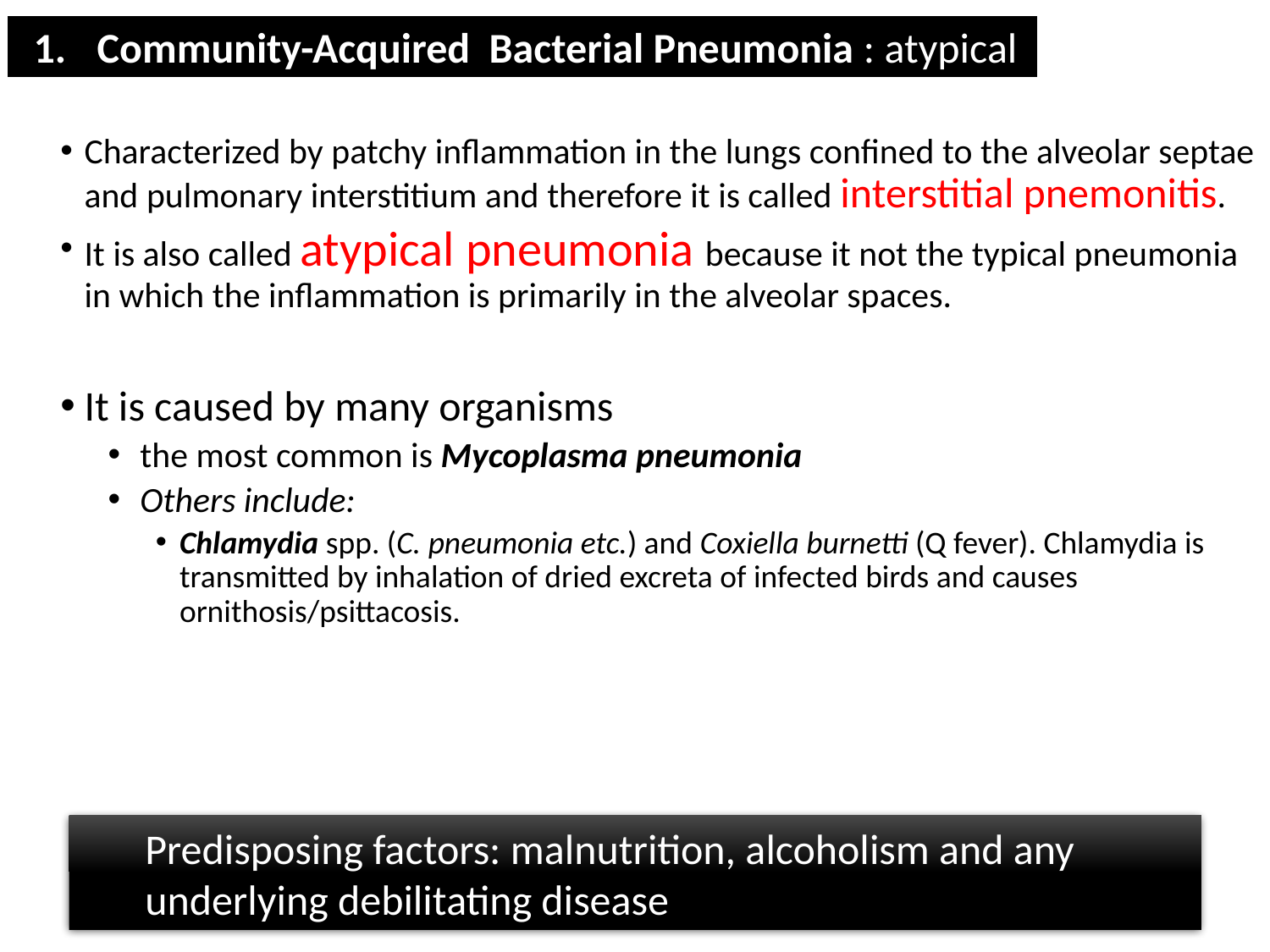

Community-Acquired  Bacterial Pneumonia : atypical
Characterized by patchy inflammation in the lungs confined to the alveolar septae and pulmonary interstitium and therefore it is called interstitial pnemonitis.
It is also called atypical pneumonia because it not the typical pneumonia in which the inflammation is primarily in the alveolar spaces.

It is caused by many organisms
 the most common is Mycoplasma pneumonia
 Others include:
Chlamydia spp. (C. pneumonia etc.) and Coxiella burnetti (Q fever). Chlamydia is transmitted by inhalation of dried excreta of infected birds and causes ornithosis/psittacosis.

Predisposing factors: malnutrition, alcoholism and any underlying debilitating disease